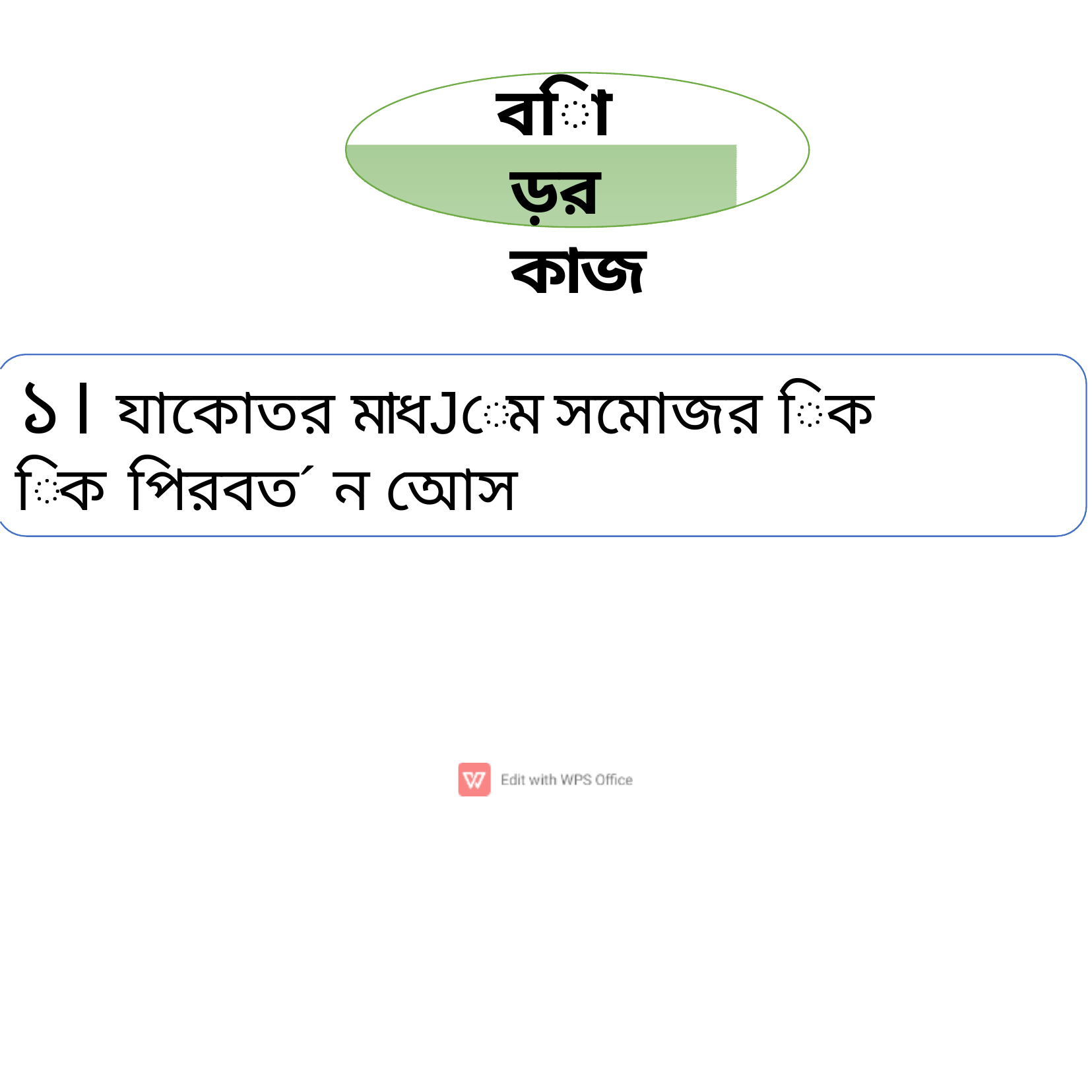

বািড়র  কাজ

১। যাকােতর মাধJেম সমােজর িক িক  পিরবত´ ন আেস